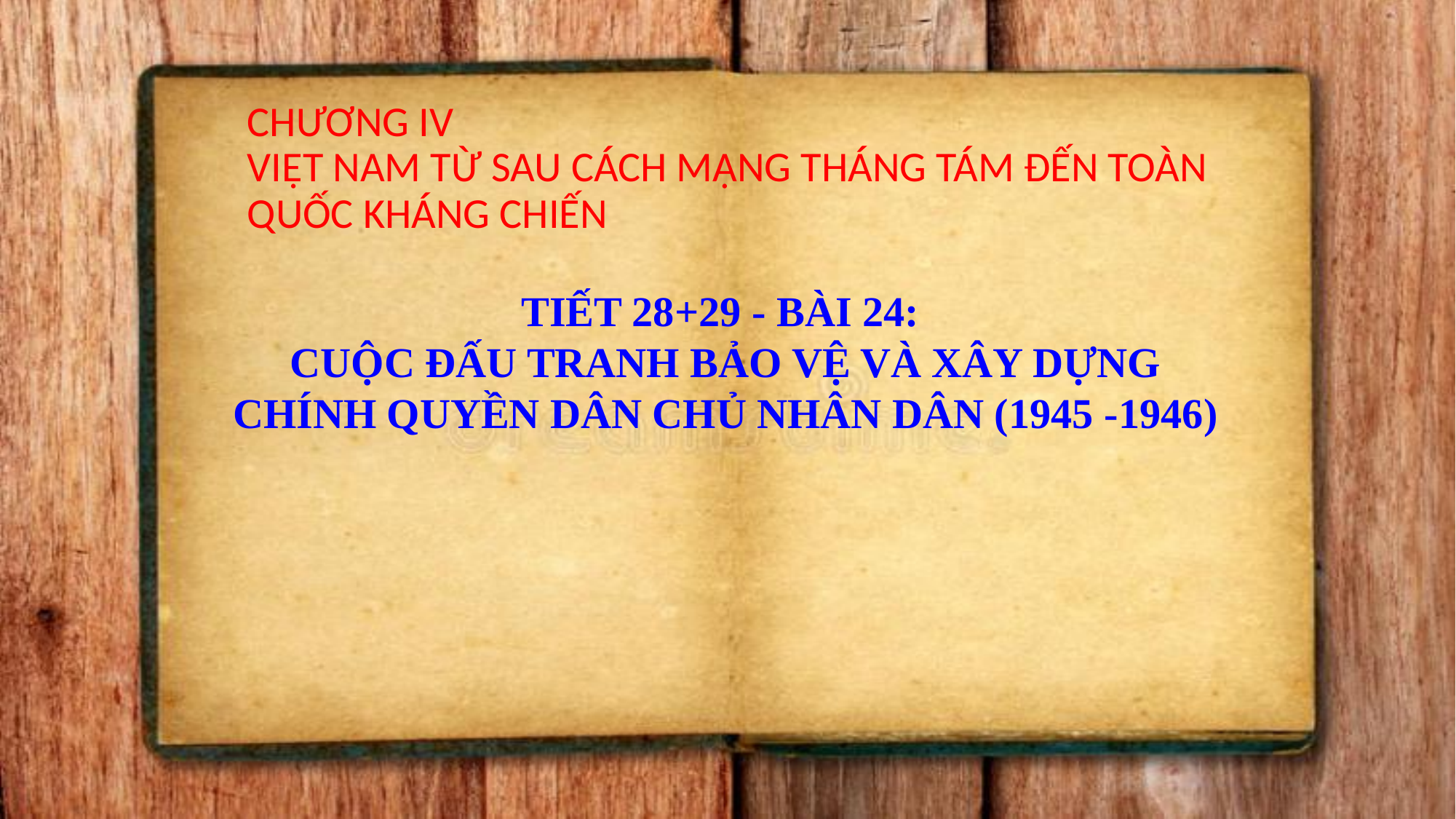

# CHƯƠNG IV VIỆT NAM TỪ SAU CÁCH MẠNG THÁNG TÁM ĐẾN TOÀN QUỐC KHÁNG CHIẾN
TIẾT 28+29 - BÀI 24:
CUỘC ĐẤU TRANH BẢO VỆ VÀ XÂY DỰNG
CHÍNH QUYỀN DÂN CHỦ NHÂN DÂN (1945 -1946)